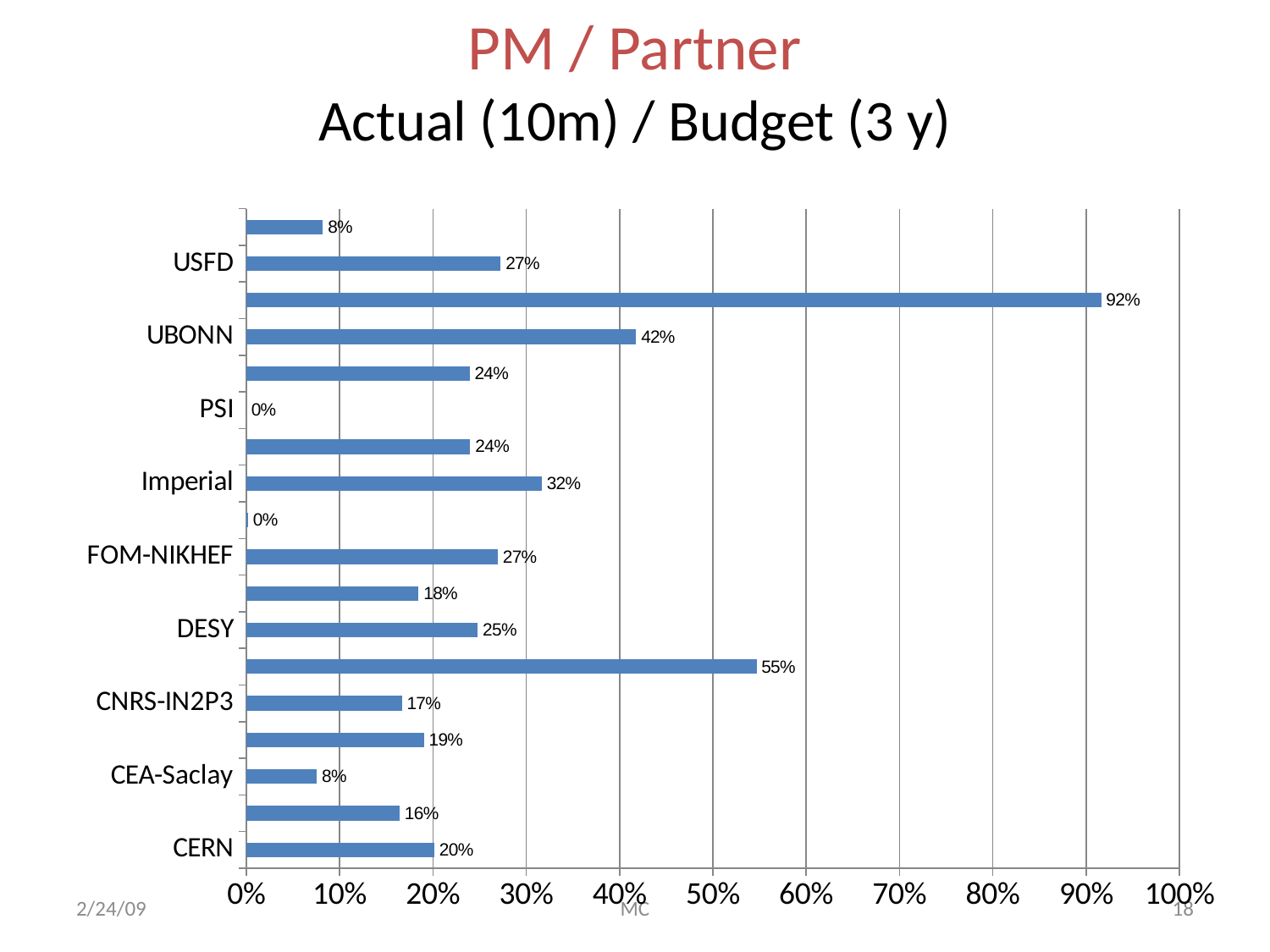

# PM / Partner Actual (10m) / Budget (3 y)

### Chart

| Category |  |
|---|---|
| CERN | 0.20140350877193 |
| AGH-UST | 0.164166666666667 |
| CEA-Saclay | 0.0756410256410256 |
| CIEMAT | 0.190294117647059 |
| CNRS-IN2P3 | 0.166666666666667 |
| CTU | 0.546666666666667 |
| DESY | 0.248 |
| ETH Zürich | 0.184666666666667 |
| FOM-NIKHEF | 0.2695 |
| GSI | 0.001875 |
| Imperial | 0.316666666666667 |
| INFN | 0.24 |
| PSI | 0.0 |
| STFC | 0.239285714285714 |
| UBONN | 0.417708333333333 |
| UNIGE | 0.916 |
| USFD | 0.2725 |
| RWTH Aachen | 0.082 |
2/24/09
MC
18